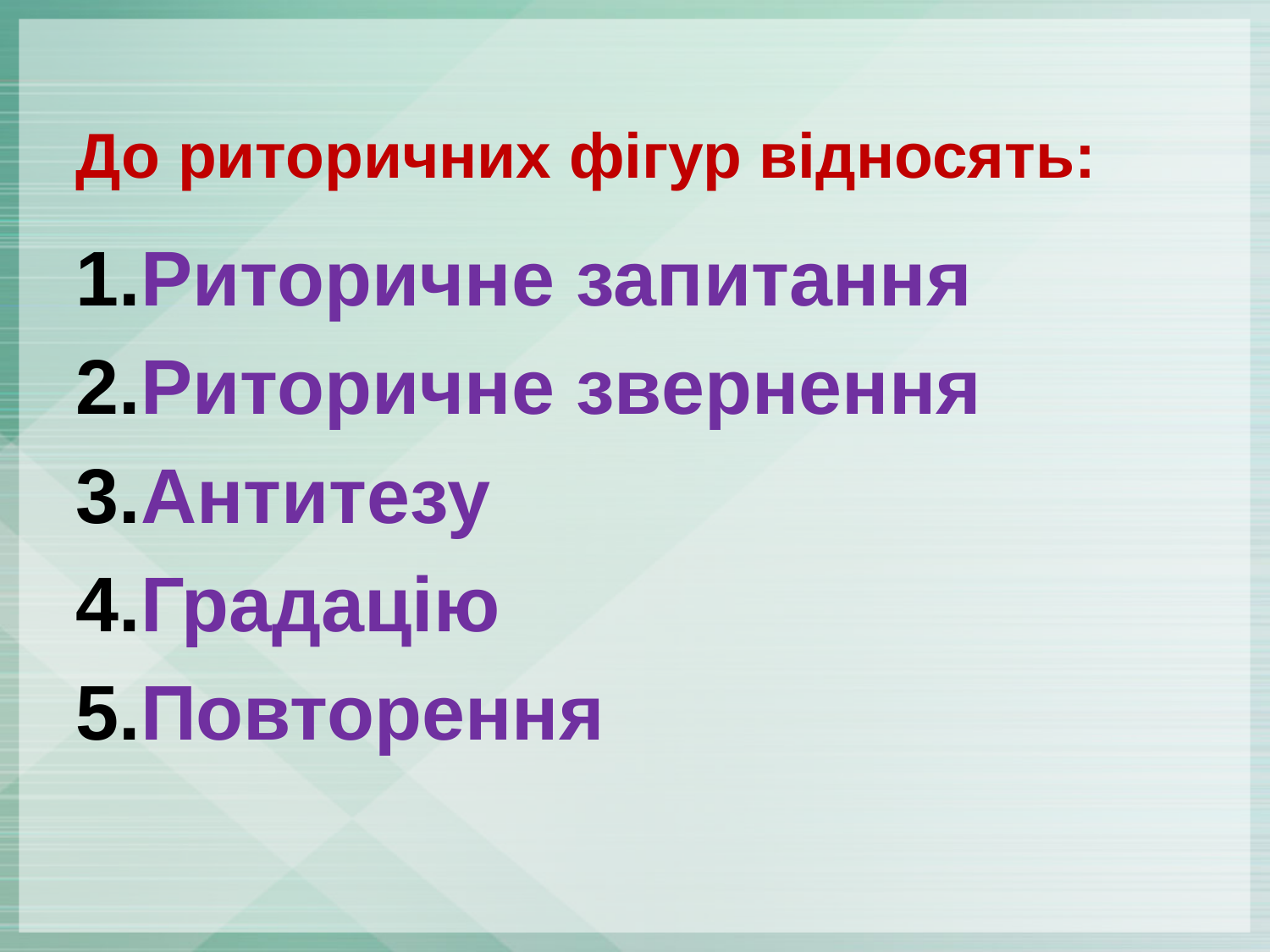

# До риторичних фігур відносять:
Риторичне запитання
Риторичне звернення
Антитезу
Градацію
Повторення